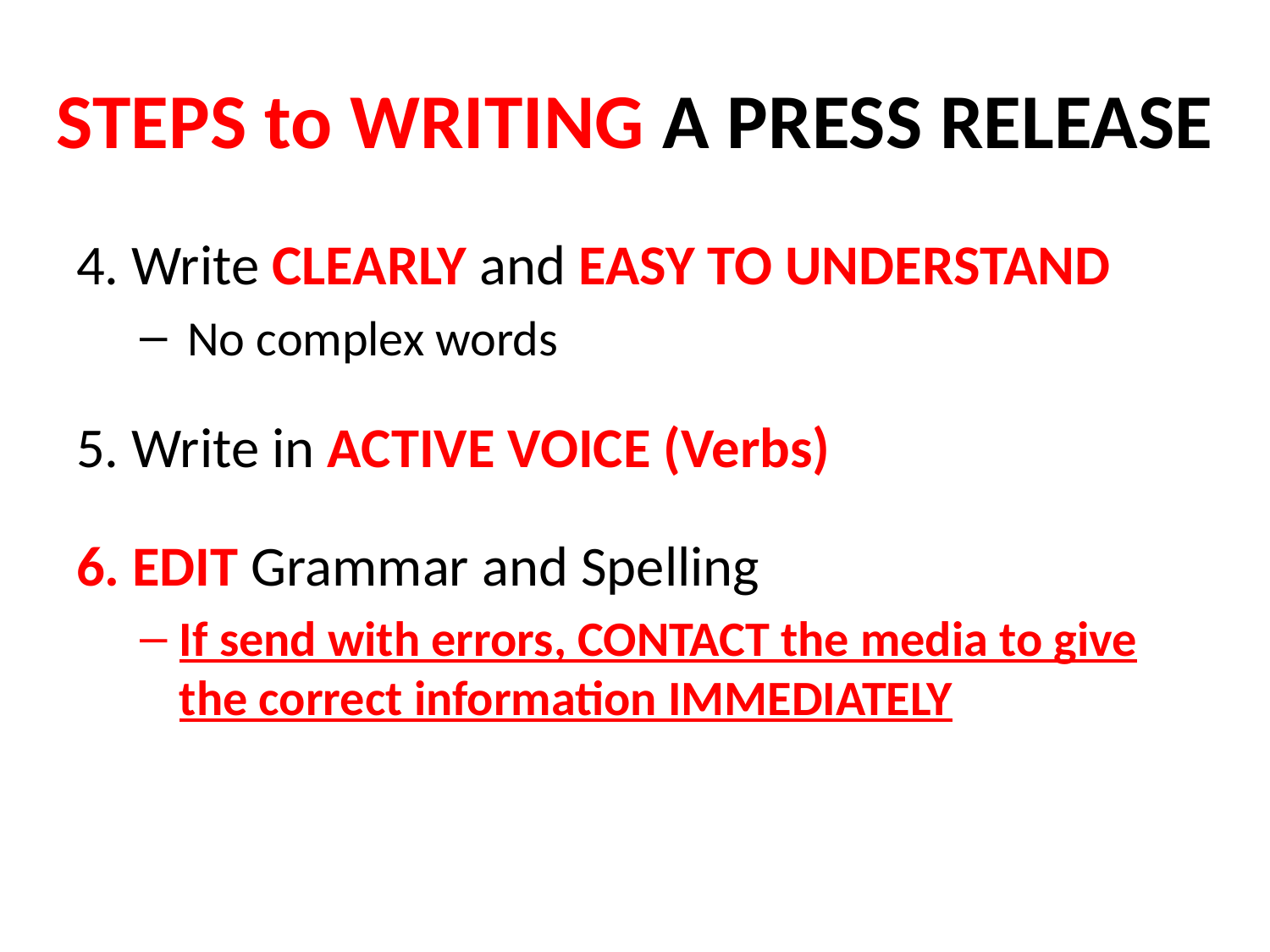

# STEPS to WRITING A PRESS RELEASE
4. Write CLEARLY and EASY TO UNDERSTAND
No complex words

5. Write in ACTIVE VOICE (Verbs)

6. EDIT Grammar and Spelling
If send with errors, CONTACT the media to give the correct information IMMEDIATELY